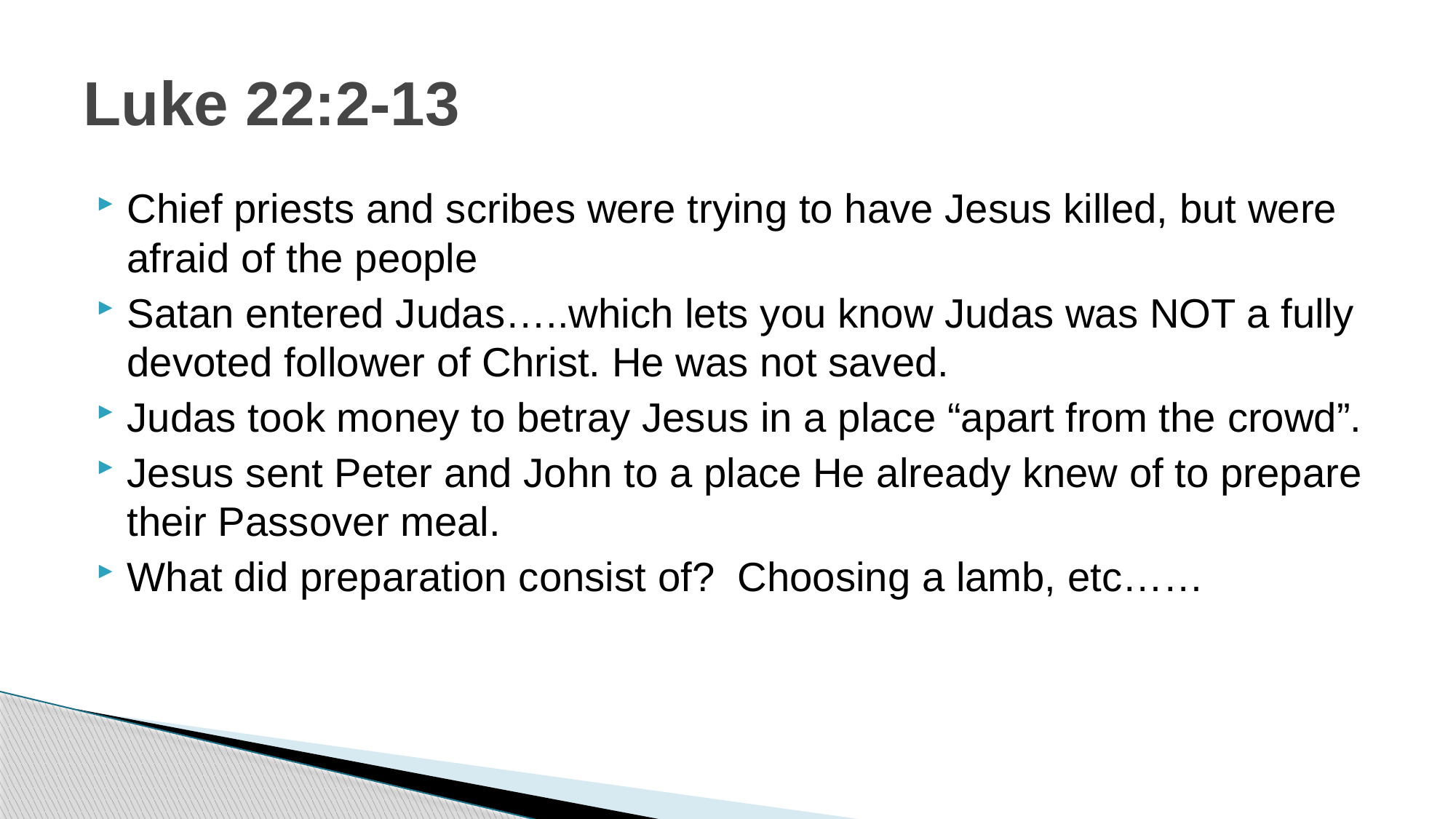

# Luke 22:2-13
Chief priests and scribes were trying to have Jesus killed, but were afraid of the people
Satan entered Judas…..which lets you know Judas was NOT a fully devoted follower of Christ. He was not saved.
Judas took money to betray Jesus in a place “apart from the crowd”.
Jesus sent Peter and John to a place He already knew of to prepare their Passover meal.
What did preparation consist of?  Choosing a lamb, etc……